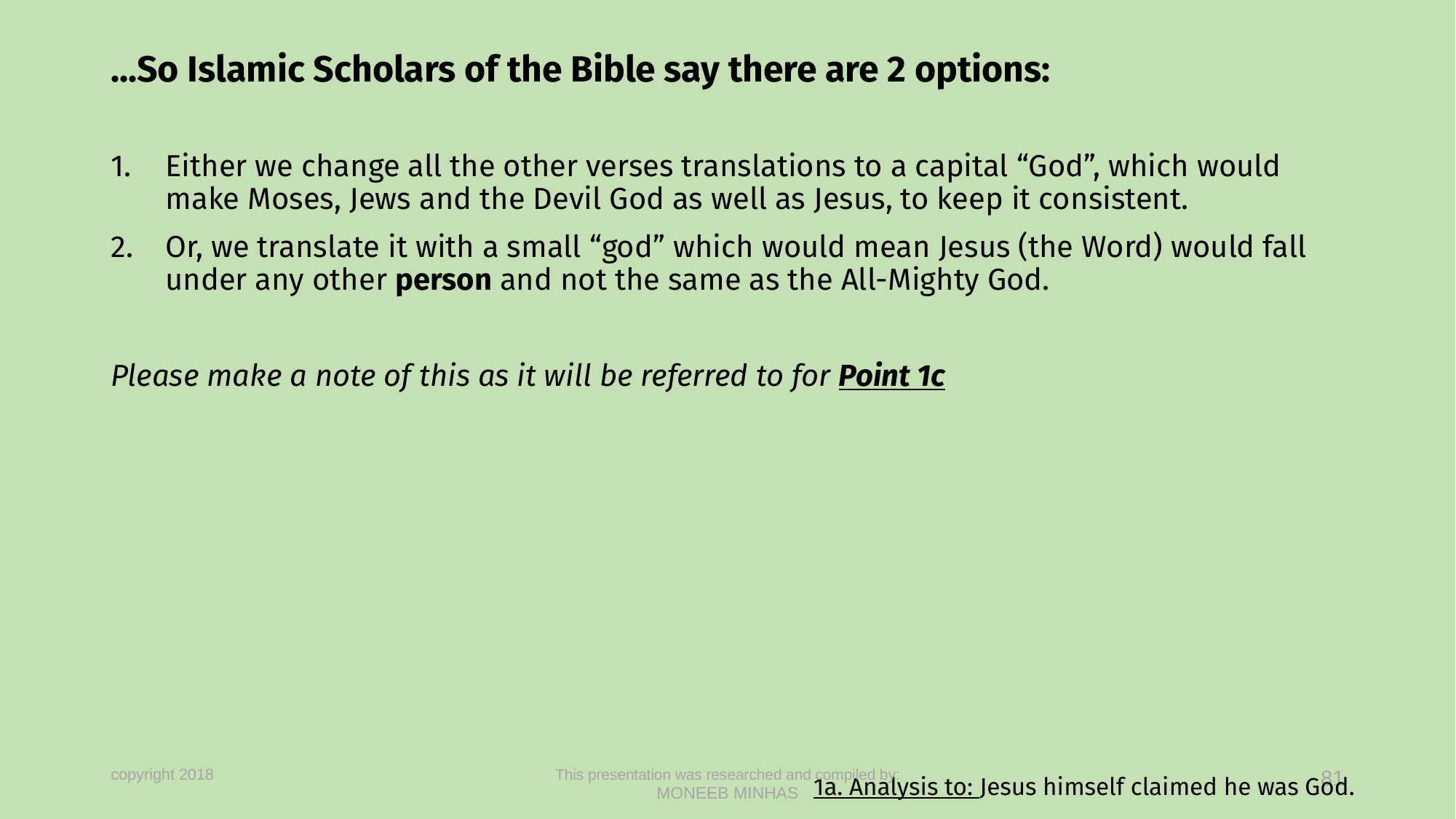

# ...So Islamic Scholars of the Bible say there are 2 options:
Either we change all the other verses translations to a capital “God”, which would make Moses, Jews and the Devil God as well as Jesus, to keep it consistent.
Or, we translate it with a small “god” which would mean Jesus (the Word) would fall under any other person and not the same as the All-Mighty God.

Please make a note of this as it will be referred to for Point 1c
1a. Analysis to: Jesus himself claimed he was God.
copyright 2018
This presentation was researched and compiled by:
MONEEB MINHAS

81